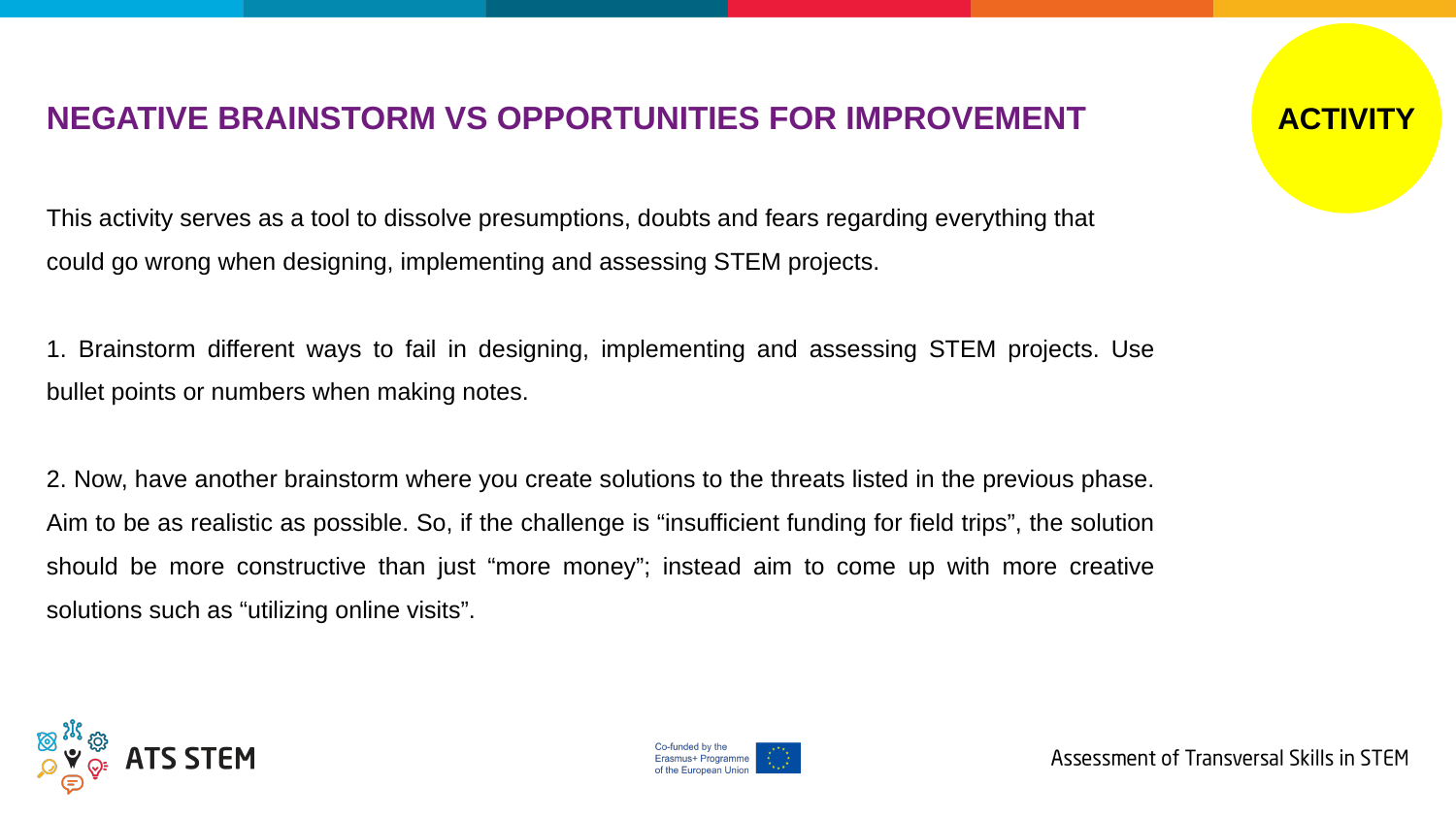

NEGATIVE BRAINSTORM VS OPPORTUNITIES FOR IMPROVEMENT
This activity serves as a tool to dissolve presumptions, doubts and fears regarding everything that could go wrong when designing, implementing and assessing STEM projects.

1. Brainstorm different ways to fail in designing, implementing and assessing STEM projects. Use bullet points or numbers when making notes.

2. Now, have another brainstorm where you create solutions to the threats listed in the previous phase. Aim to be as realistic as possible. So, if the challenge is “insufficient funding for field trips”, the solution should be more constructive than just “more money”; instead aim to come up with more creative solutions such as “utilizing online visits”.
ACTIVITY